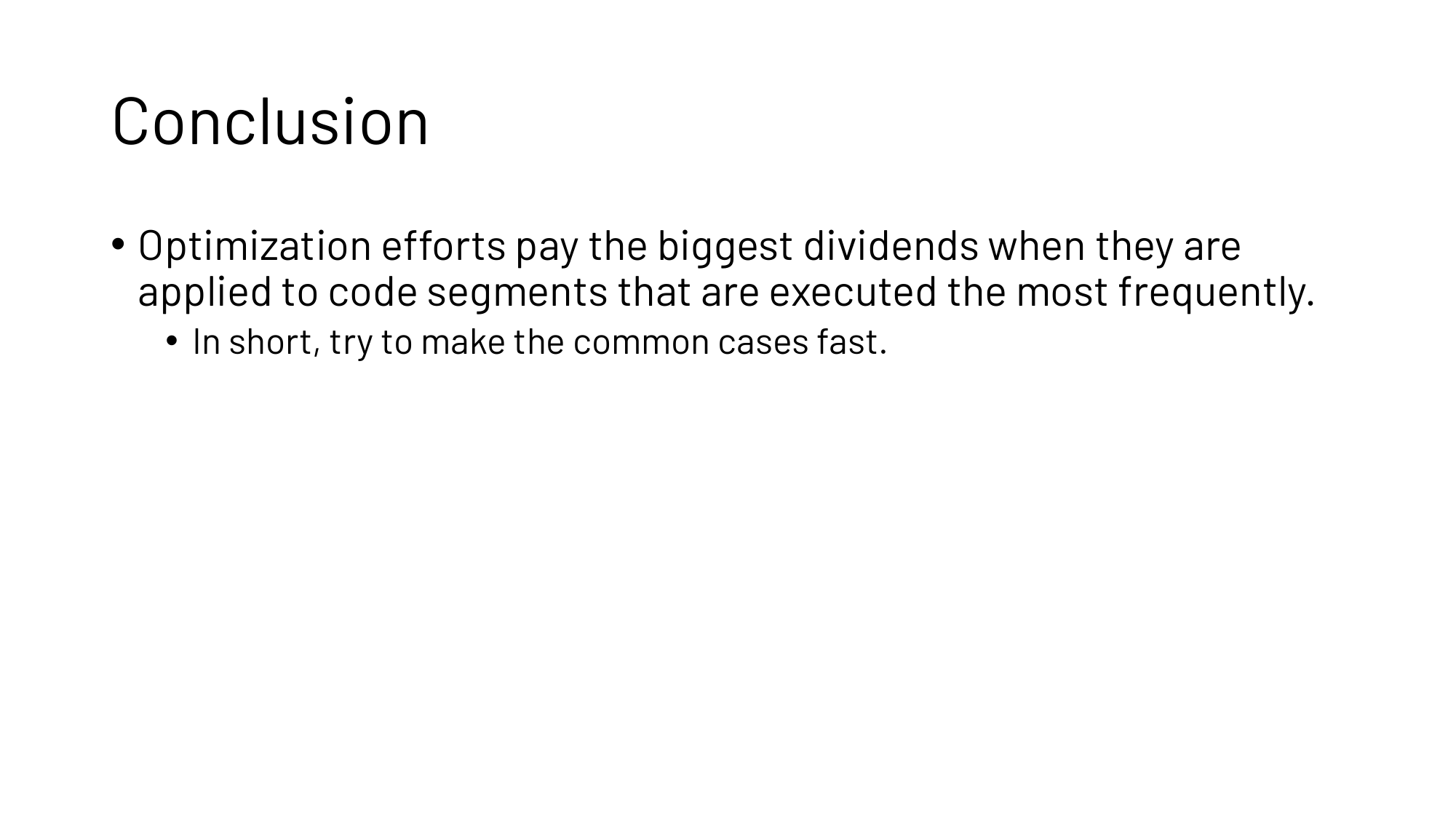

# Conclusion
Optimization efforts pay the biggest dividends when they are applied to code segments that are executed the most frequently.
In short, try to make the common cases fast.